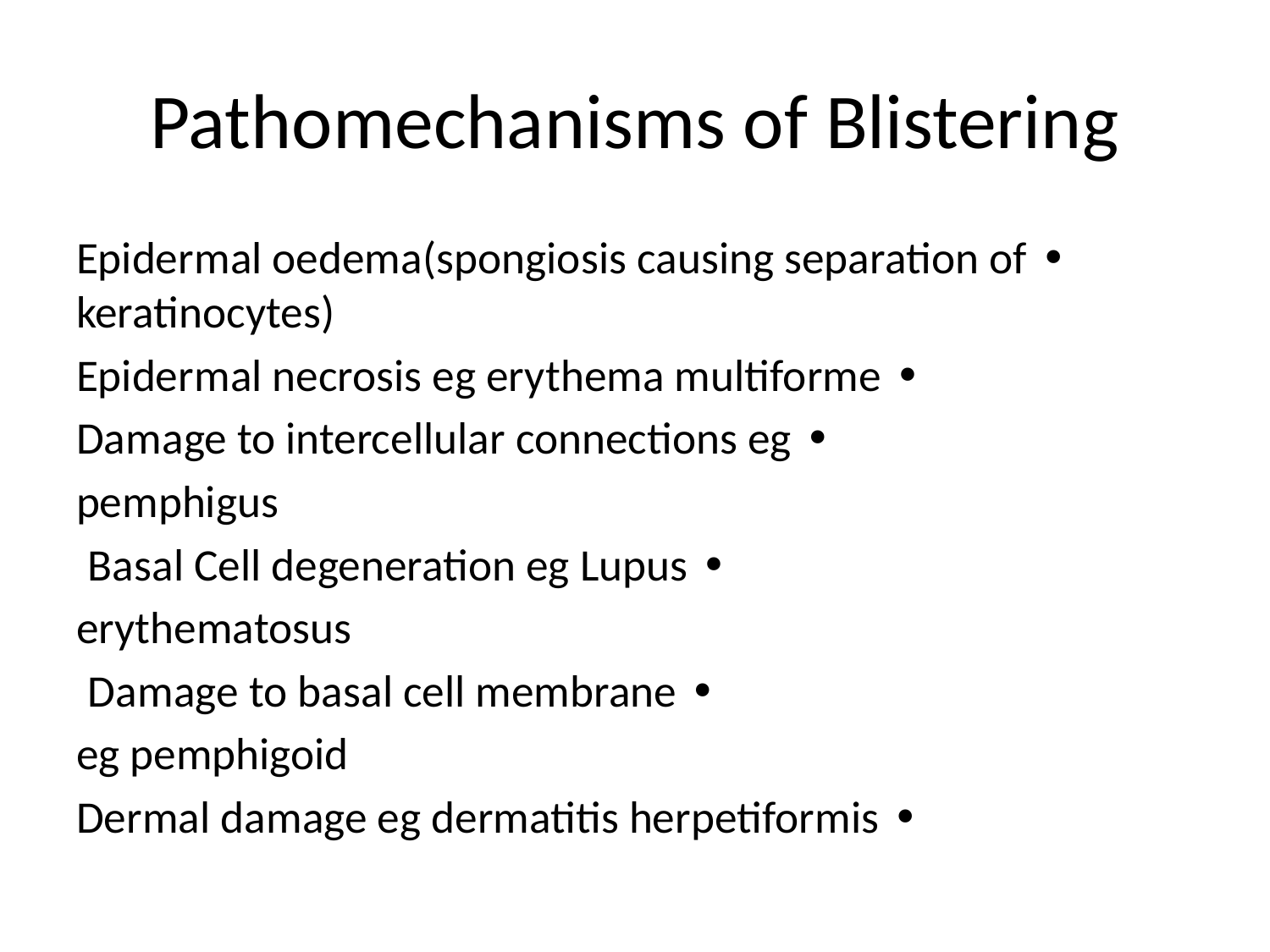

# Pathomechanisms of Blistering
• Epidermal oedema(spongiosis causing separation of keratinocytes)
• Epidermal necrosis eg erythema multiforme
• Damage to intercellular connections eg
pemphigus
• Basal Cell degeneration eg Lupus
erythematosus
• Damage to basal cell membrane
eg pemphigoid
• Dermal damage eg dermatitis herpetiformis